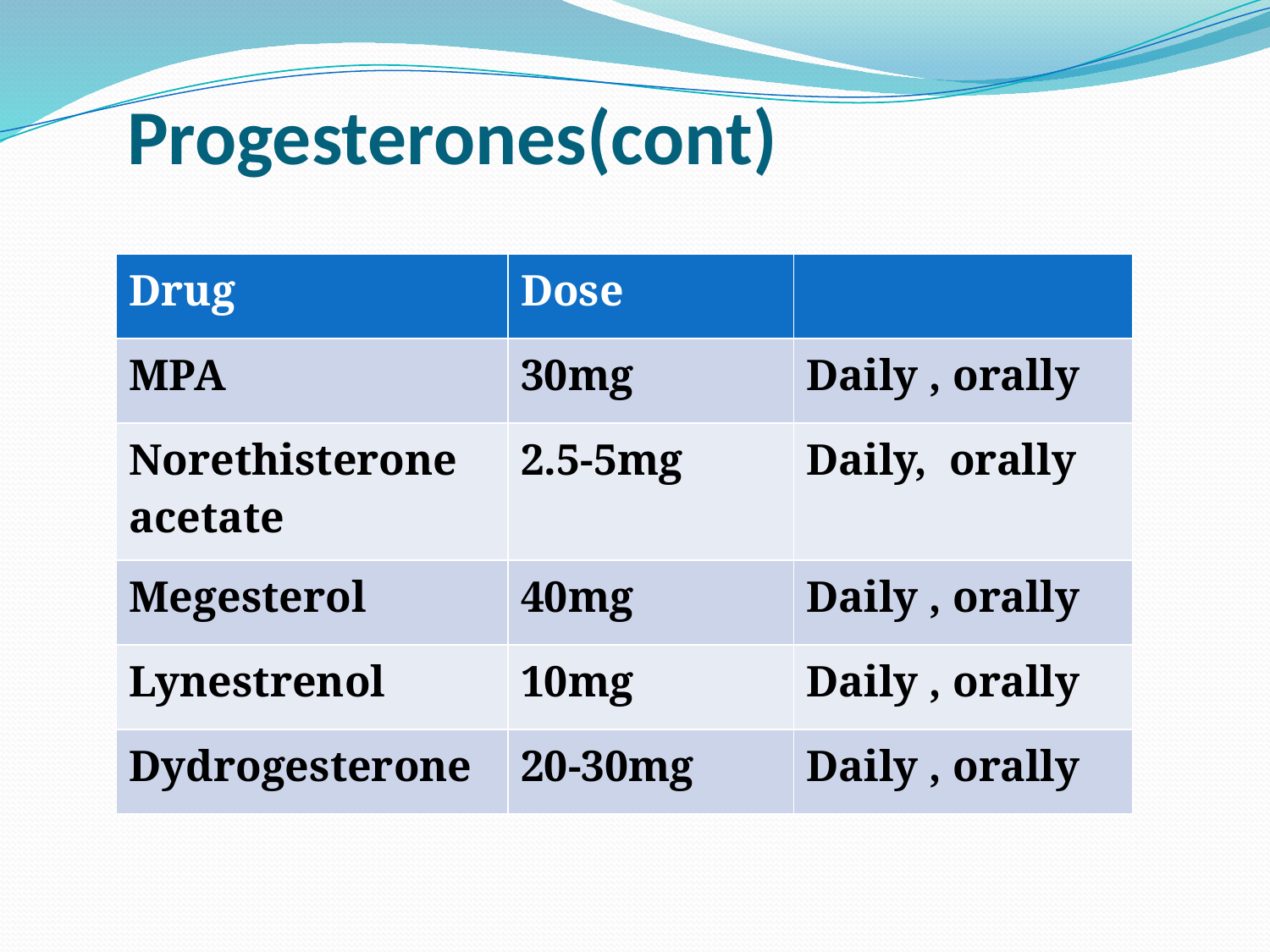

# Progesterones(cont)
| Drug | Dose |  |
| --- | --- | --- |
| MPA | 30mg | Daily , orally |
| Norethisterone acetate | 2.5-5mg | Daily, orally |
| Megesterol | 40mg | Daily , orally |
| Lynestrenol | 10mg | Daily , orally |
| Dydrogesterone | 20-30mg | Daily , orally |